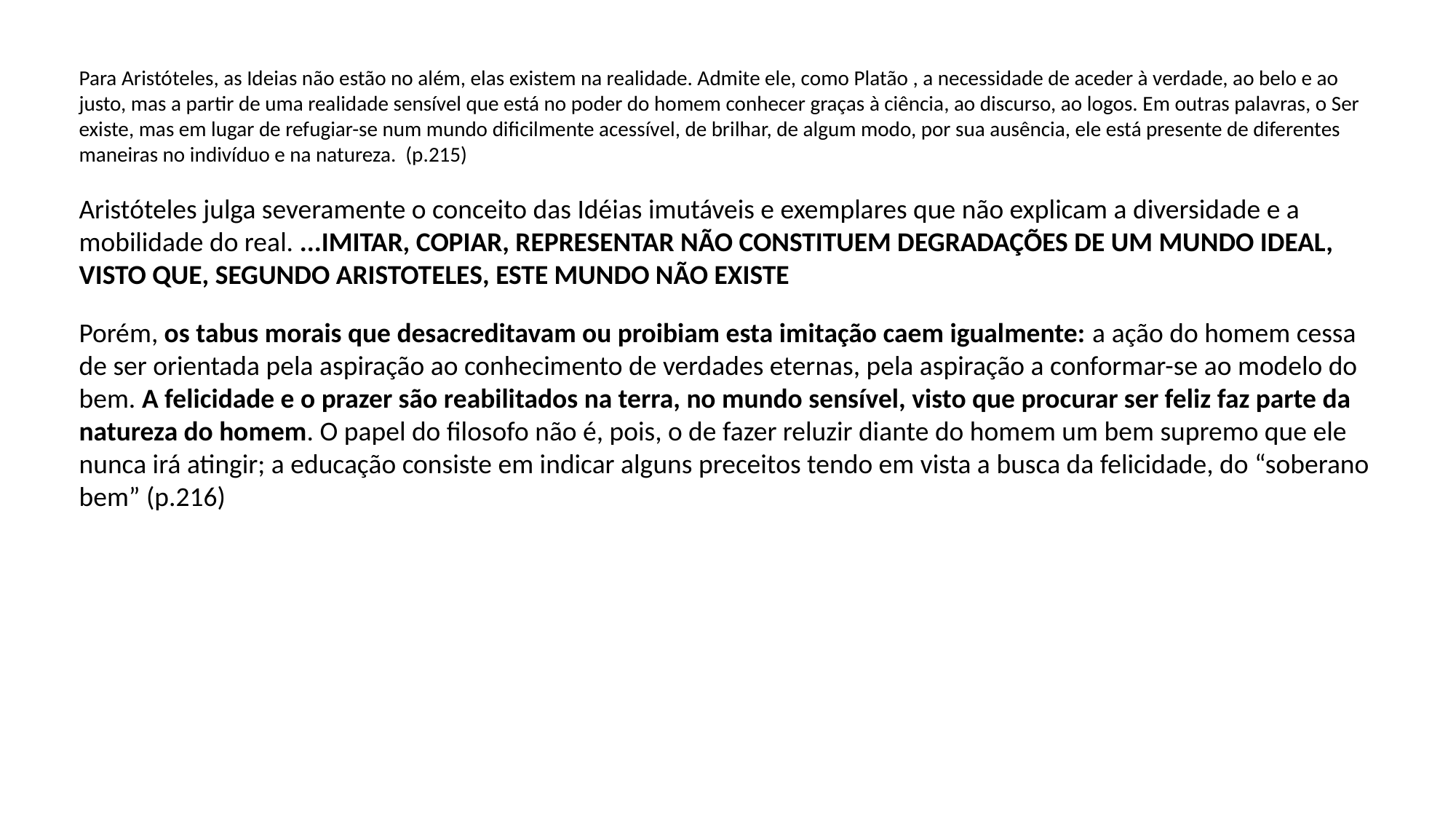

Para Aristóteles, as Ideias não estão no além, elas existem na realidade. Admite ele, como Platão , a necessidade de aceder à verdade, ao belo e ao justo, mas a partir de uma realidade sensível que está no poder do homem conhecer graças à ciência, ao discurso, ao logos. Em outras palavras, o Ser existe, mas em lugar de refugiar-se num mundo dificilmente acessível, de brilhar, de algum modo, por sua ausência, ele está presente de diferentes maneiras no indivíduo e na natureza.  (p.215)

Aristóteles julga severamente o conceito das Idéias imutáveis e exemplares que não explicam a diversidade e a mobilidade do real. ...IMITAR, COPIAR, REPRESENTAR NÃO CONSTITUEM DEGRADAÇÕES DE UM MUNDO IDEAL, VISTO QUE, SEGUNDO ARISTOTELES, ESTE MUNDO NÃO EXISTE

Porém, os tabus morais que desacreditavam ou proibiam esta imitação caem igualmente: a ação do homem cessa de ser orientada pela aspiração ao conhecimento de verdades eternas, pela aspiração a conformar-se ao modelo do bem. A felicidade e o prazer são reabilitados na terra, no mundo sensível, visto que procurar ser feliz faz parte da natureza do homem. O papel do filosofo não é, pois, o de fazer reluzir diante do homem um bem supremo que ele nunca irá atingir; a educação consiste em indicar alguns preceitos tendo em vista a busca da felicidade, do “soberano bem” (p.216)